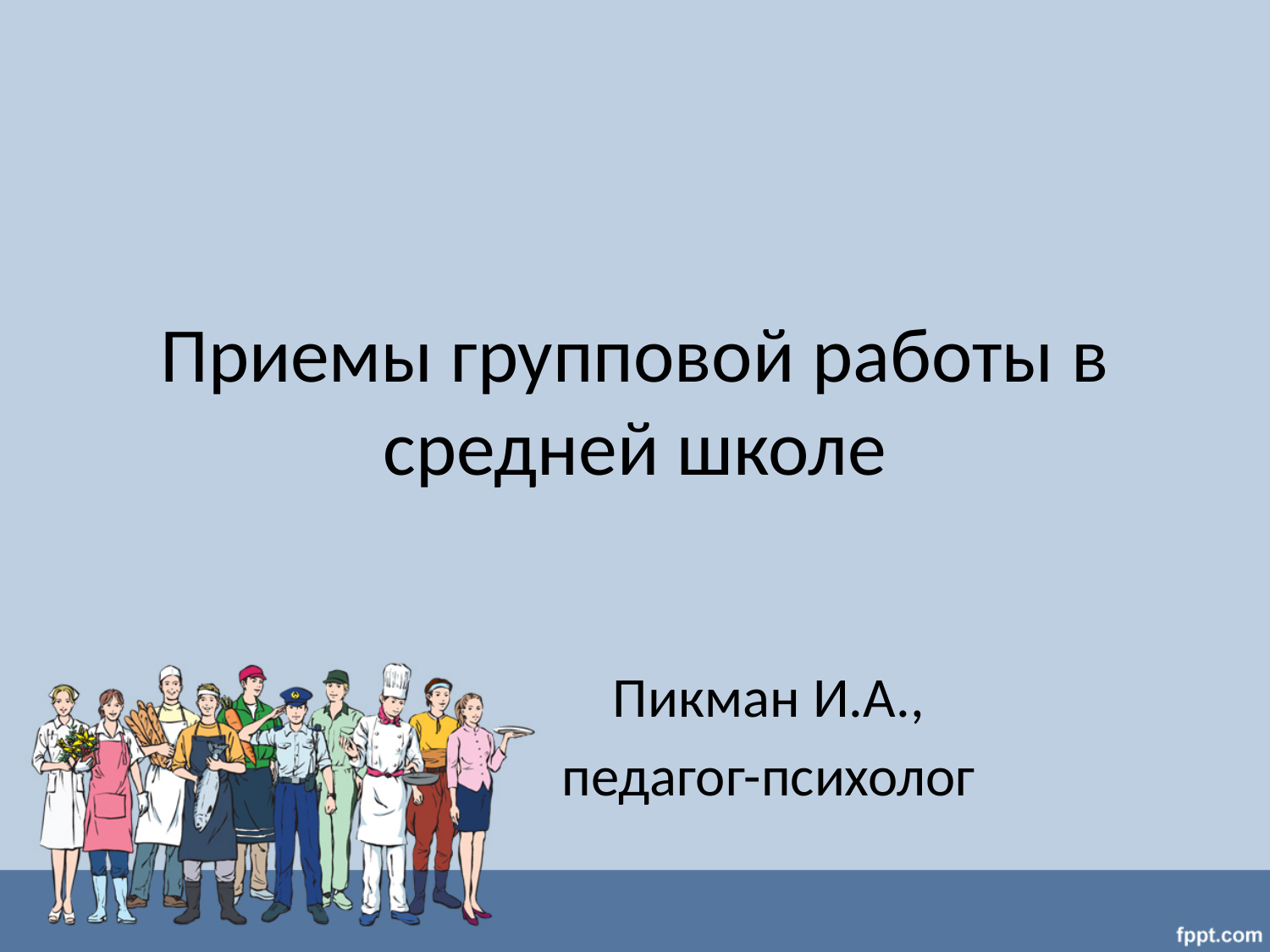

# Приемы групповой работы в средней школе
Пикман И.А.,
педагог-психолог